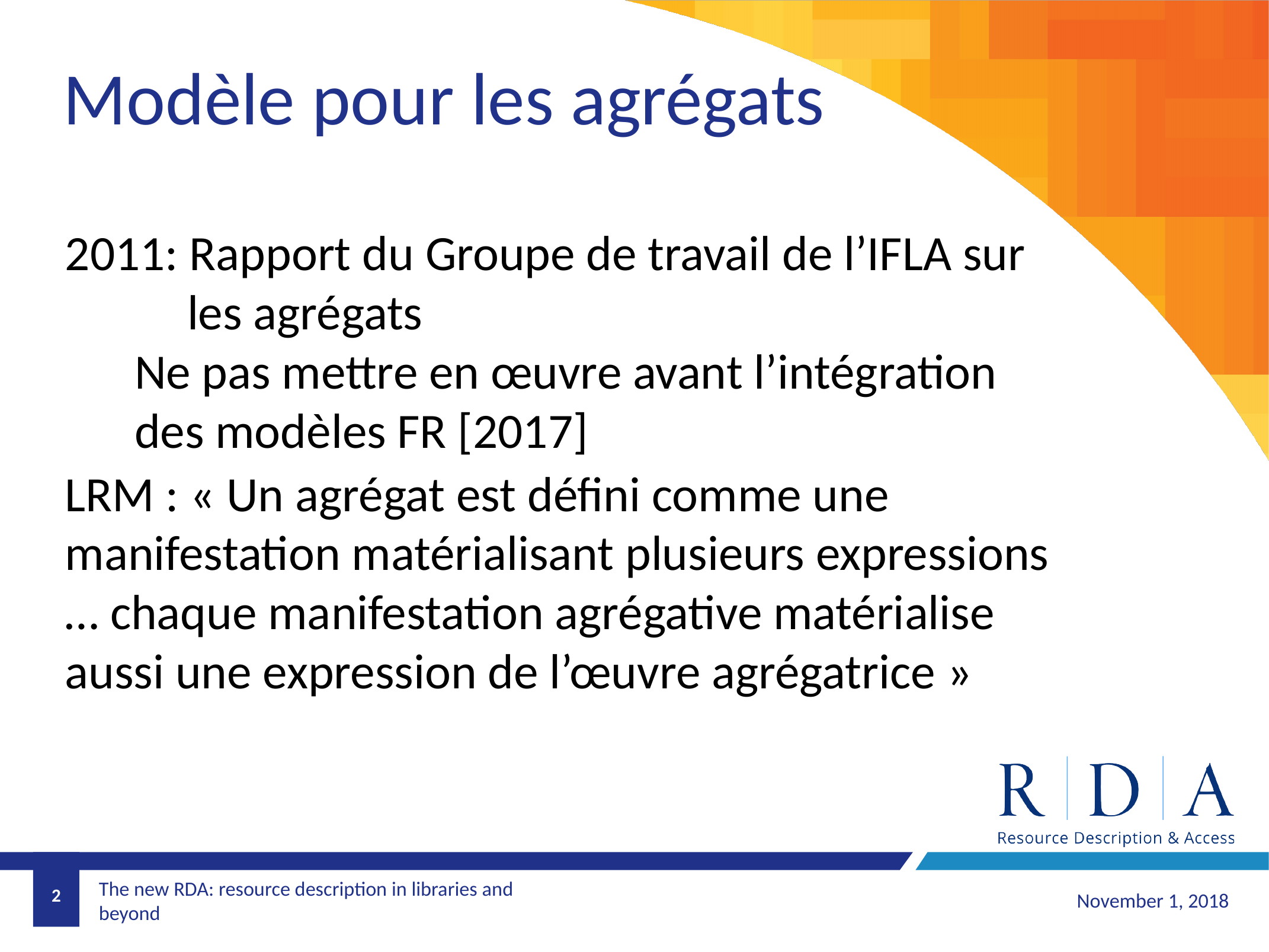

Modèle pour les agrégats
2011: Rapport du Groupe de travail de l’IFLA sur 		   les agrégats
Ne pas mettre en œuvre avant l’intégration des modèles FR [2017]
LRM : « Un agrégat est défini comme une manifestation matérialisant plusieurs expressions … chaque manifestation agrégative matérialise aussi une expression de l’œuvre agrégatrice »
2
November 1, 2018